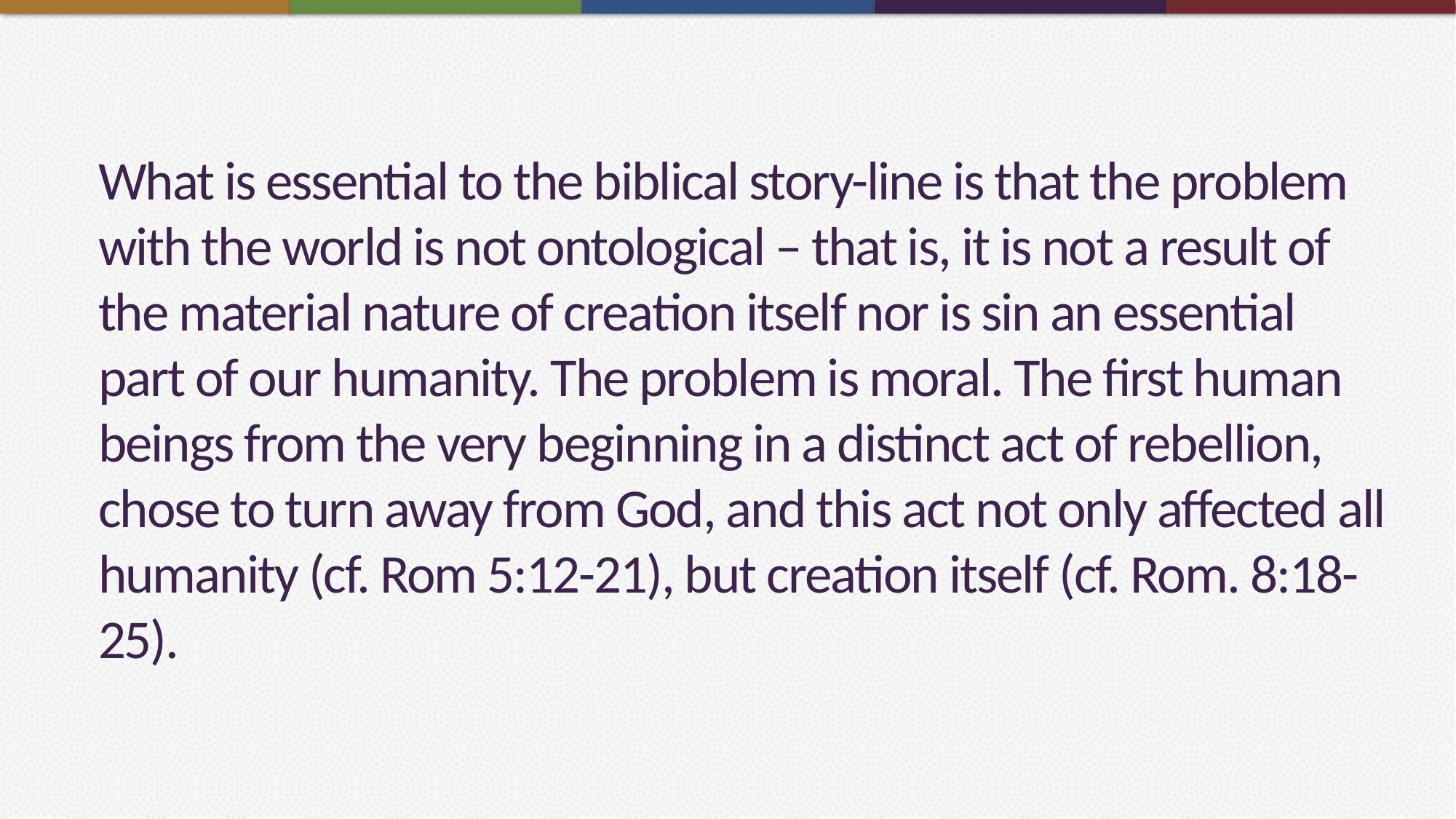

# What is essential to the biblical story-line is that the problem with the world is not ontological – that is, it is not a result of the material nature of creation itself nor is sin an essential part of our humanity. The problem is moral. The first human beings from the very beginning in a distinct act of rebellion, chose to turn away from God, and this act not only affected all humanity (cf. Rom 5:12-21), but creation itself (cf. Rom. 8:18-25).